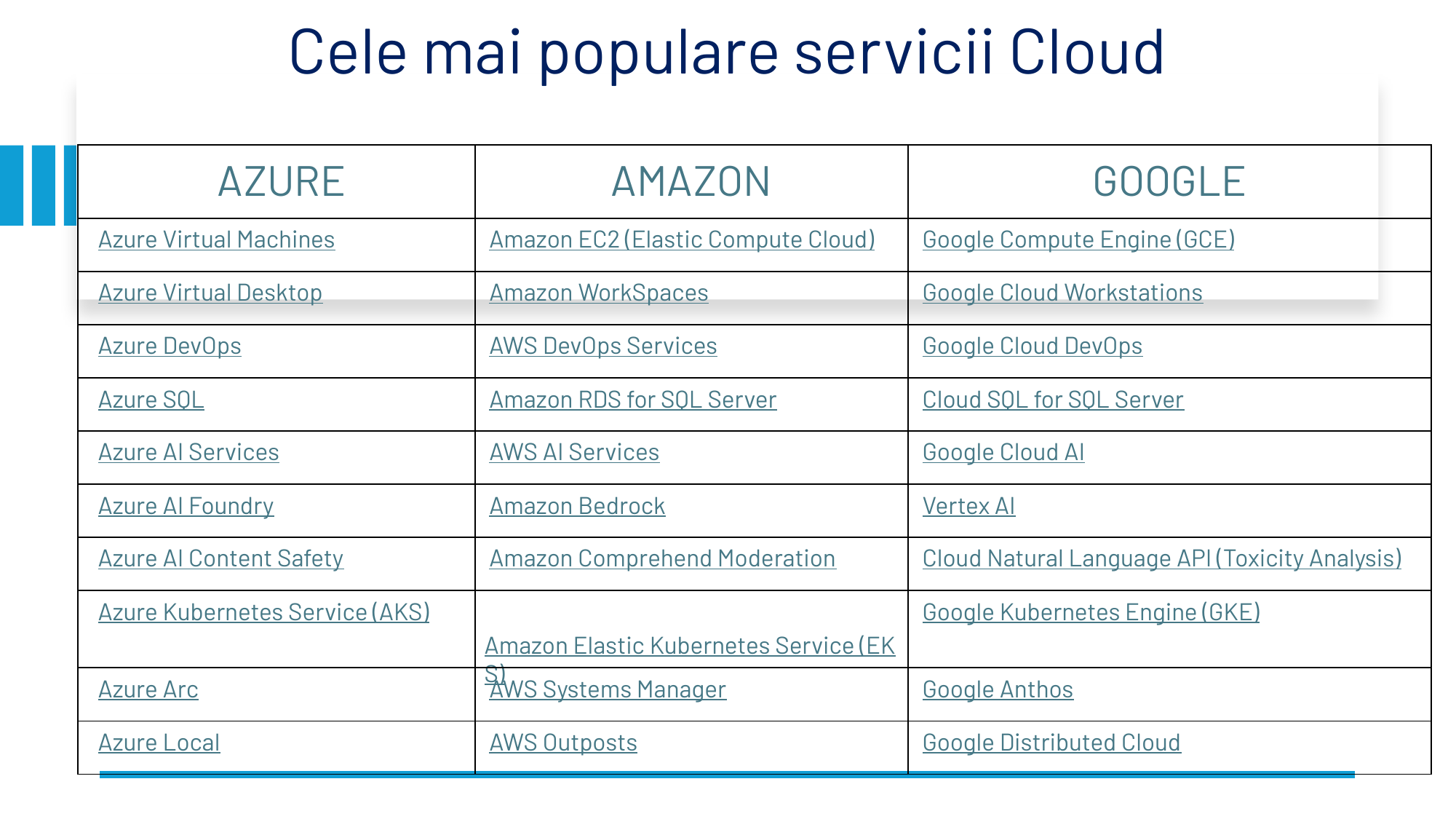

# Cele mai populare servicii Cloud

| AZURE | AMAZON | GOOGLE |
| --- | --- | --- |
| Azure Virtual Machines | Amazon EC2 (Elastic Compute Cloud) | Google Compute Engine (GCE) |
| Azure Virtual Desktop | Amazon WorkSpaces | Google Cloud Workstations |
| Azure DevOps | AWS DevOps Services | Google Cloud DevOps |
| Azure SQL | Amazon RDS for SQL Server | Cloud SQL for SQL Server |
| Azure AI Services | AWS AI Services | Google Cloud AI |
| Azure AI Foundry | Amazon Bedrock | Vertex AI |
| Azure AI Content Safety | Amazon Comprehend Moderation | Cloud Natural Language API (Toxicity Analysis) |
| Azure Kubernetes Service (AKS) | Amazon Elastic Kubernetes Service (EKS) | Google Kubernetes Engine (GKE) |
| Azure Arc​ | AWS Systems Manager | Google Anthos |
| Azure Local | AWS Outposts | Google Distributed Cloud |